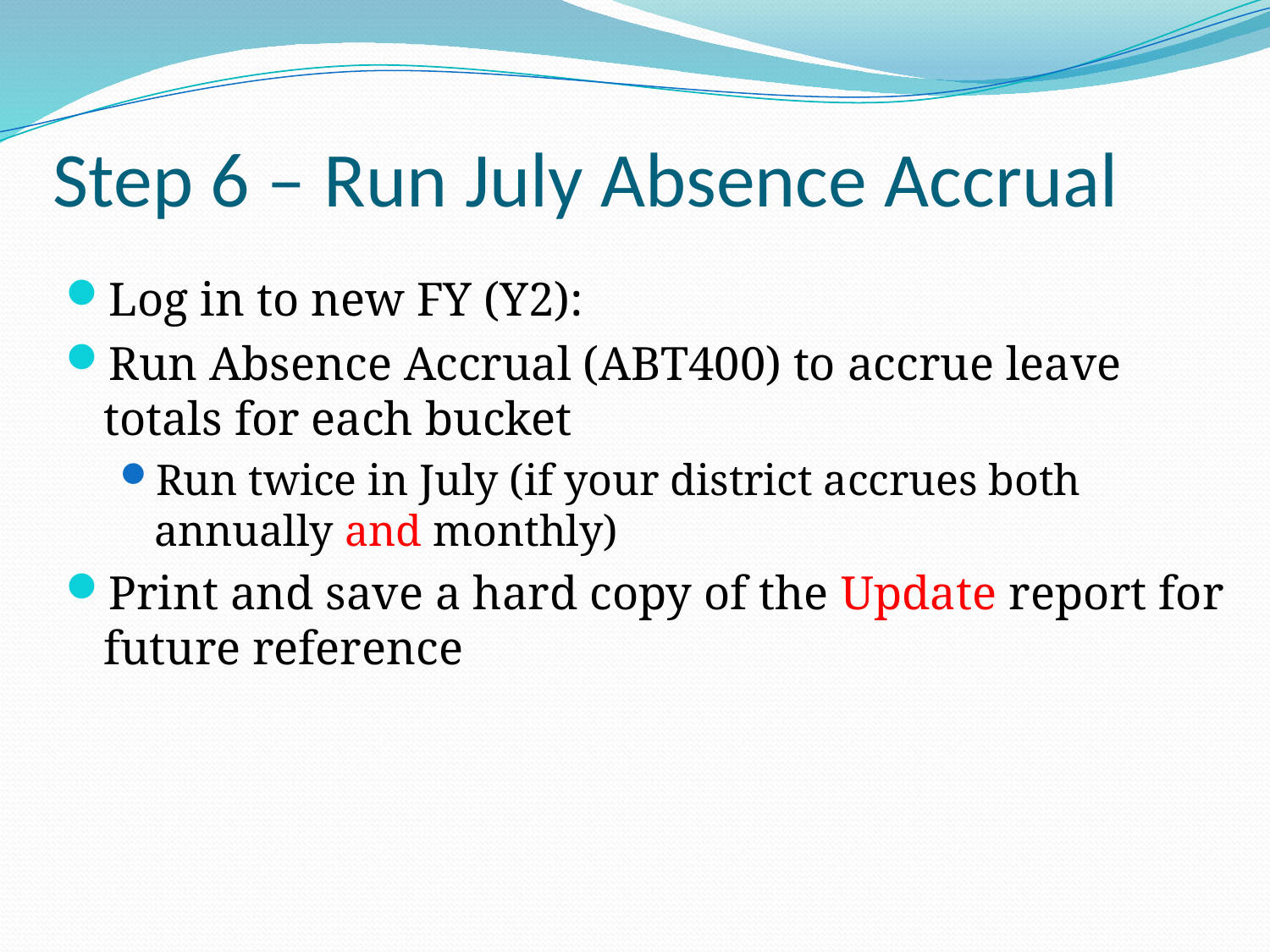

# Step 6 – Run July Absence Accrual
Log in to new FY (Y2):
Run Absence Accrual (ABT400) to accrue leave totals for each bucket
Run twice in July (if your district accrues both annually and monthly)
Print and save a hard copy of the Update report for future reference